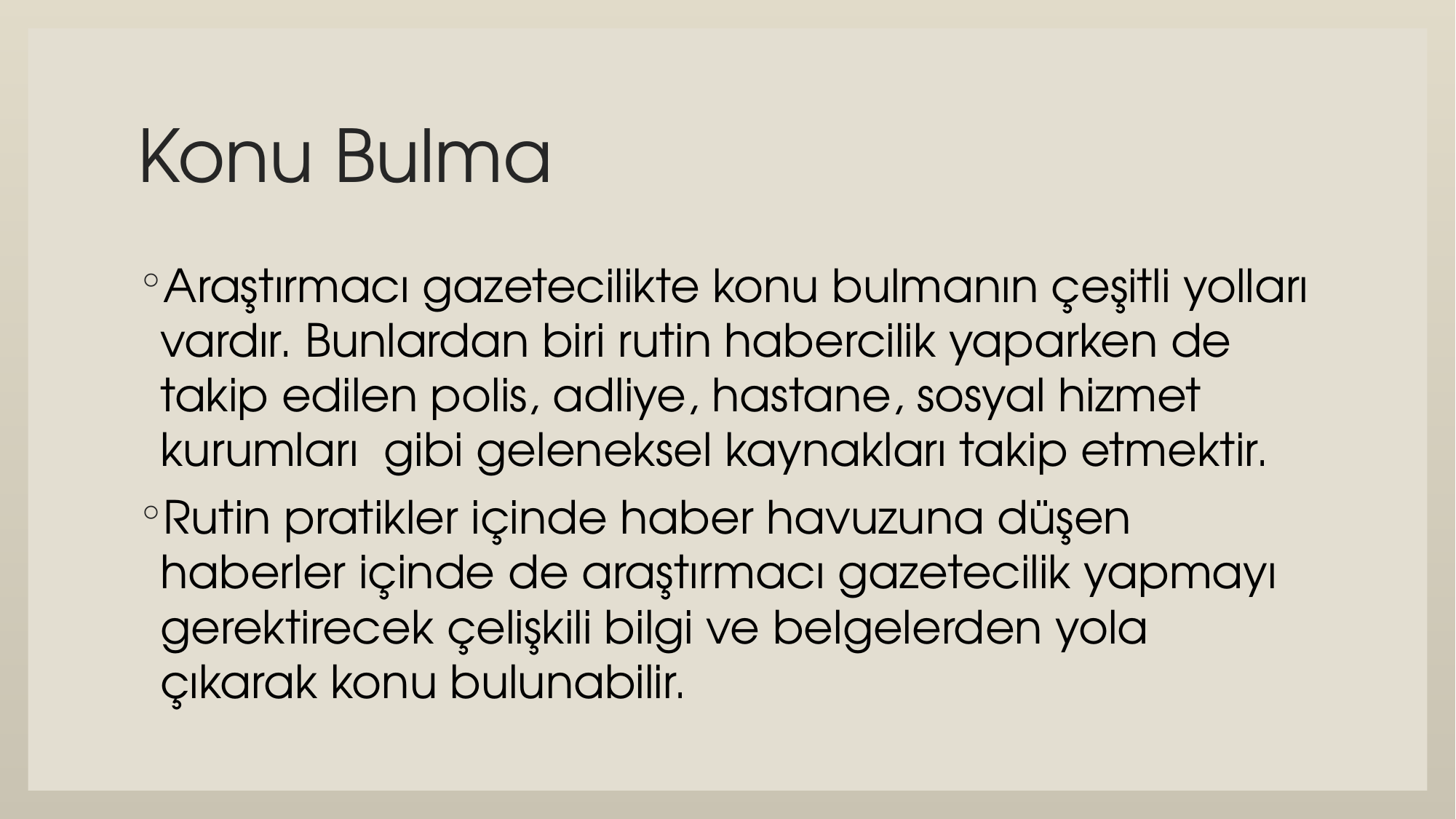

# Konu Bulma
Araştırmacı gazetecilikte konu bulmanın çeşitli yolları vardır. Bunlardan biri rutin habercilik yaparken de takip edilen polis, adliye, hastane, sosyal hizmet kurumları  gibi geleneksel kaynakları takip etmektir.
Rutin pratikler içinde haber havuzuna düşen haberler içinde de araştırmacı gazetecilik yapmayı gerektirecek çelişkili bilgi ve belgelerden yola çıkarak konu bulunabilir.